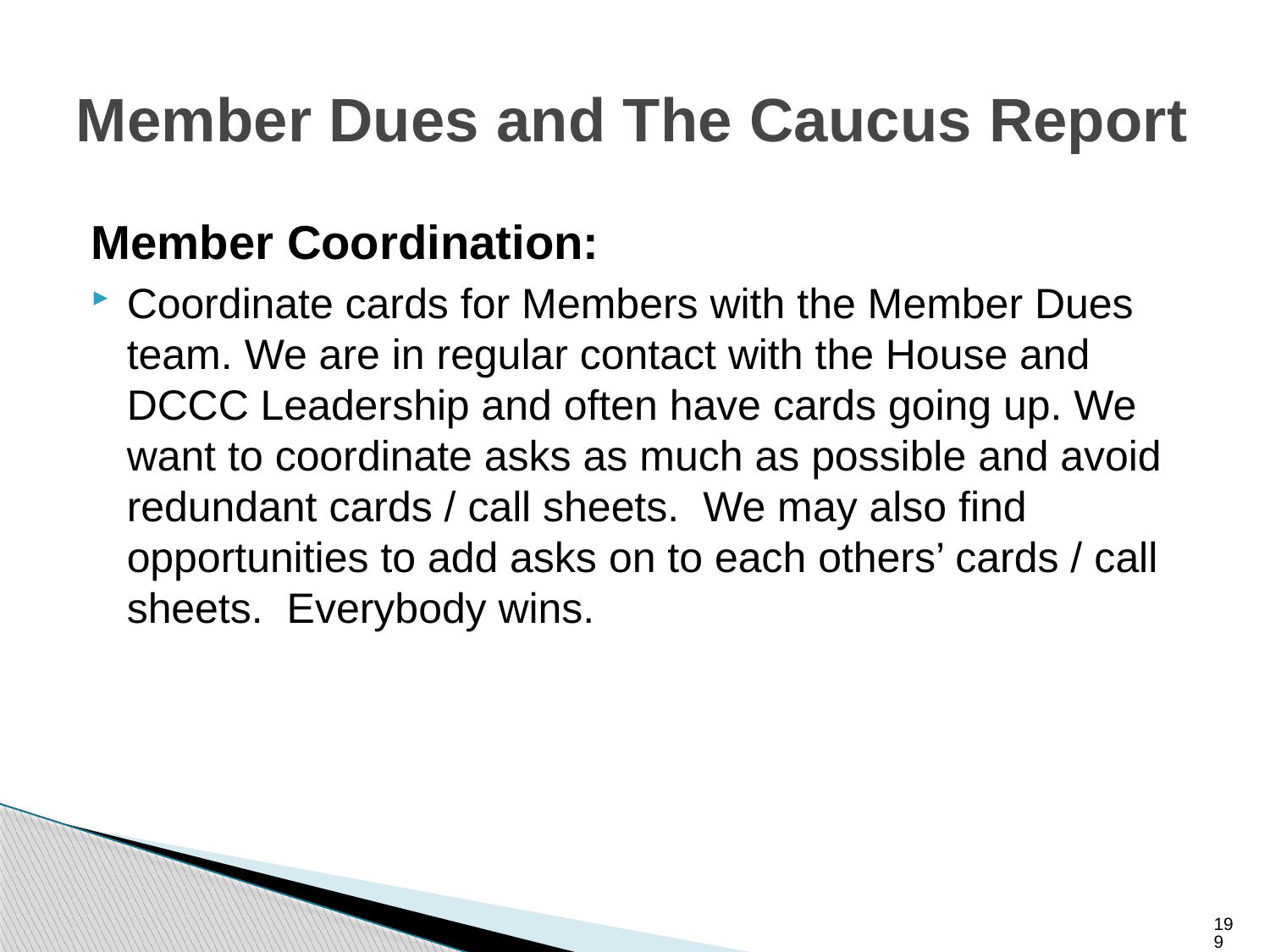

# Member Dues and The Caucus Report
Member Coordination:
Coordinate cards for Members with the Member Dues team. We are in regular contact with the House and DCCC Leadership and often have cards going up. We want to coordinate asks as much as possible and avoid redundant cards / call sheets.  We may also find opportunities to add asks on to each others’ cards / call sheets.  Everybody wins.

199